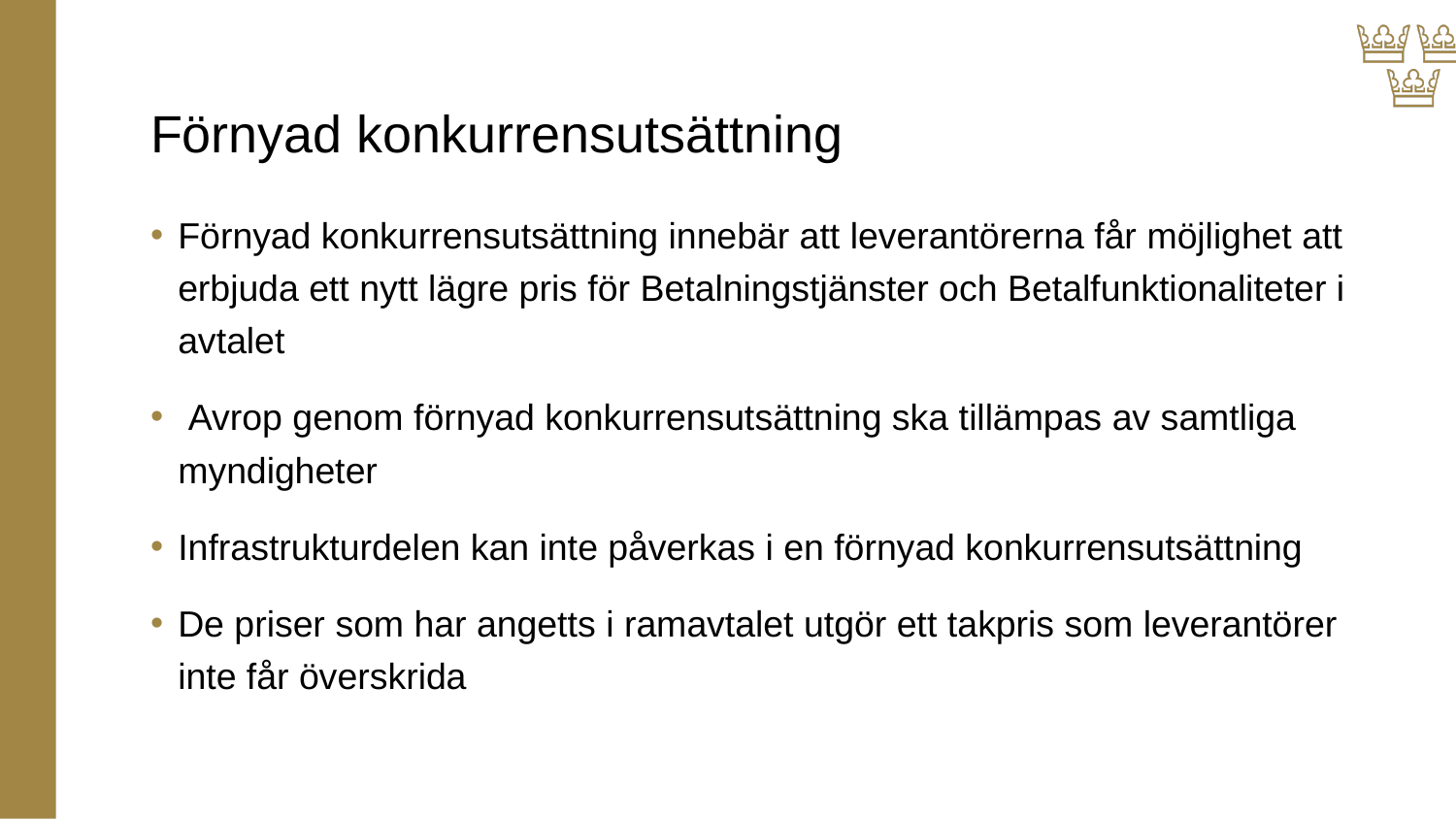

# Förnyad konkurrensutsättning
Förnyad konkurrensutsättning innebär att leverantörerna får möjlighet att erbjuda ett nytt lägre pris för Betalningstjänster och Betalfunktionaliteter i avtalet
 Avrop genom förnyad konkurrensutsättning ska tillämpas av samtliga myndigheter
Infrastrukturdelen kan inte påverkas i en förnyad konkurrensutsättning
De priser som har angetts i ramavtalet utgör ett takpris som leverantörer inte får överskrida